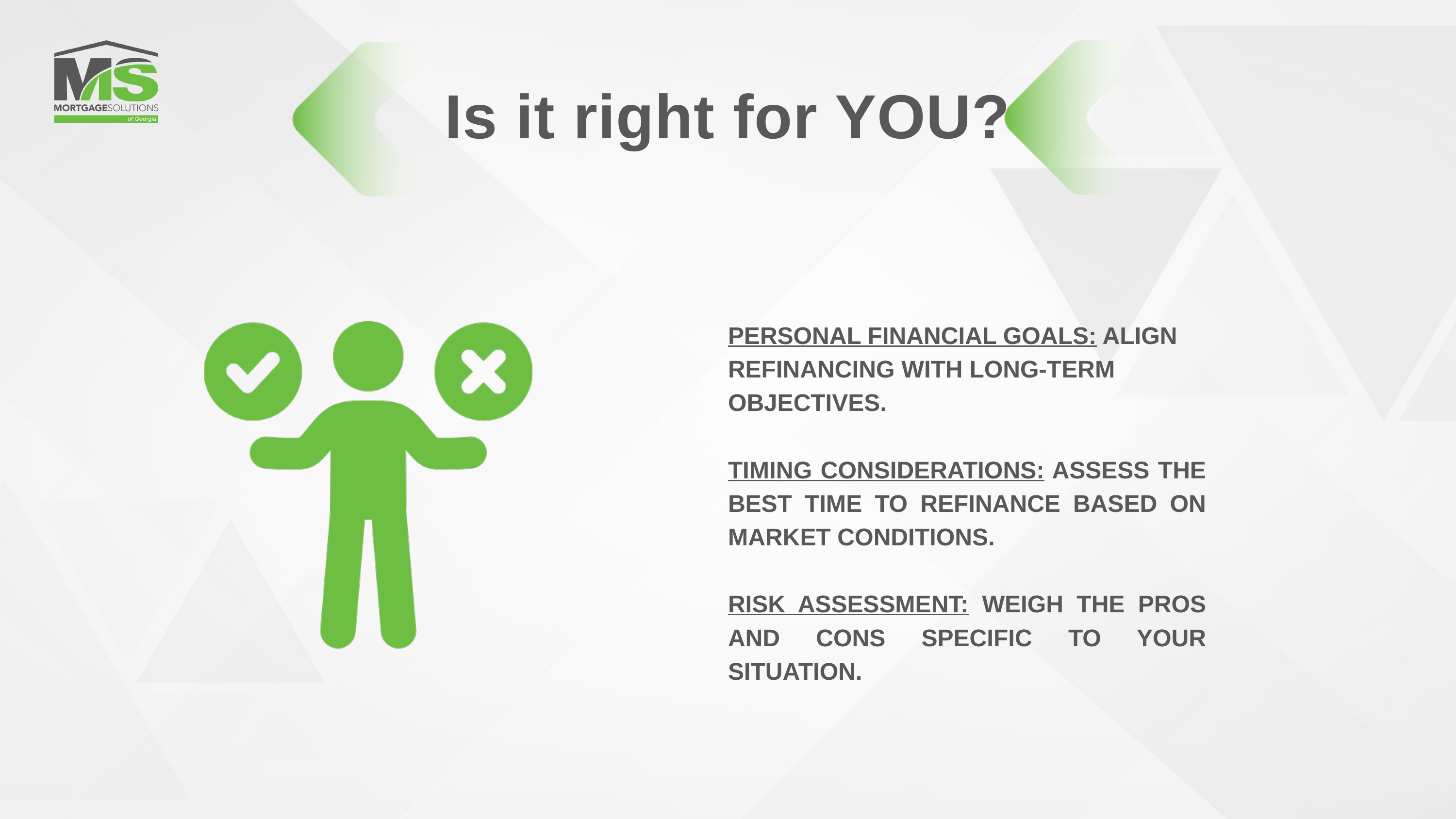

Is it right for YOU?
PERSONAL FINANCIAL GOALS: ALIGN REFINANCING WITH LONG-TERM OBJECTIVES.

TIMING CONSIDERATIONS: ASSESS THE BEST TIME TO REFINANCE BASED ON MARKET CONDITIONS.

RISK ASSESSMENT: WEIGH THE PROS AND CONS SPECIFIC TO YOUR SITUATION.